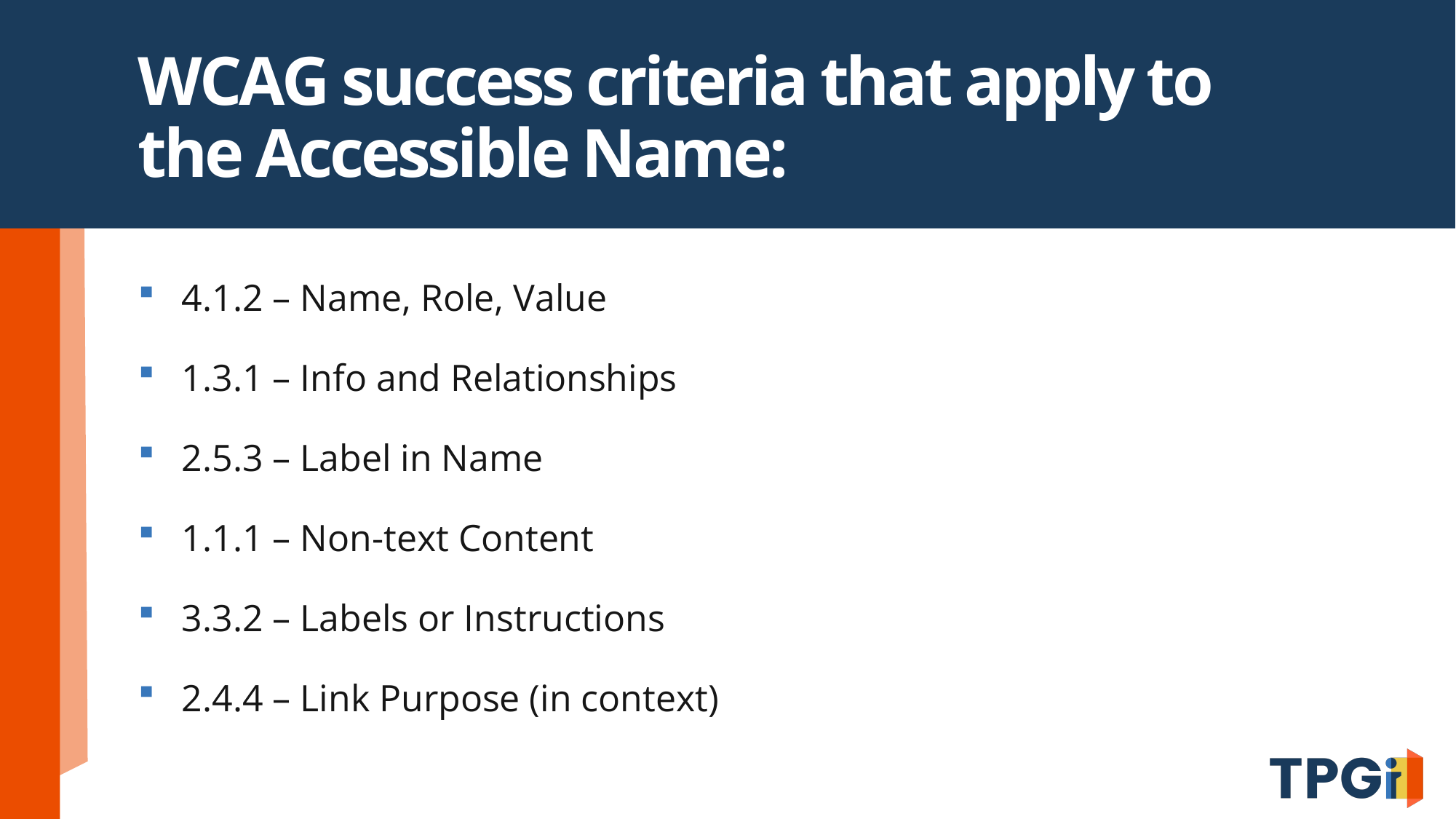

# WCAG success criteria that apply to the Accessible Name:
4.1.2 – Name, Role, Value
1.3.1 – Info and Relationships
2.5.3 – Label in Name
1.1.1 – Non-text Content
3.3.2 – Labels or Instructions
2.4.4 – Link Purpose (in context)